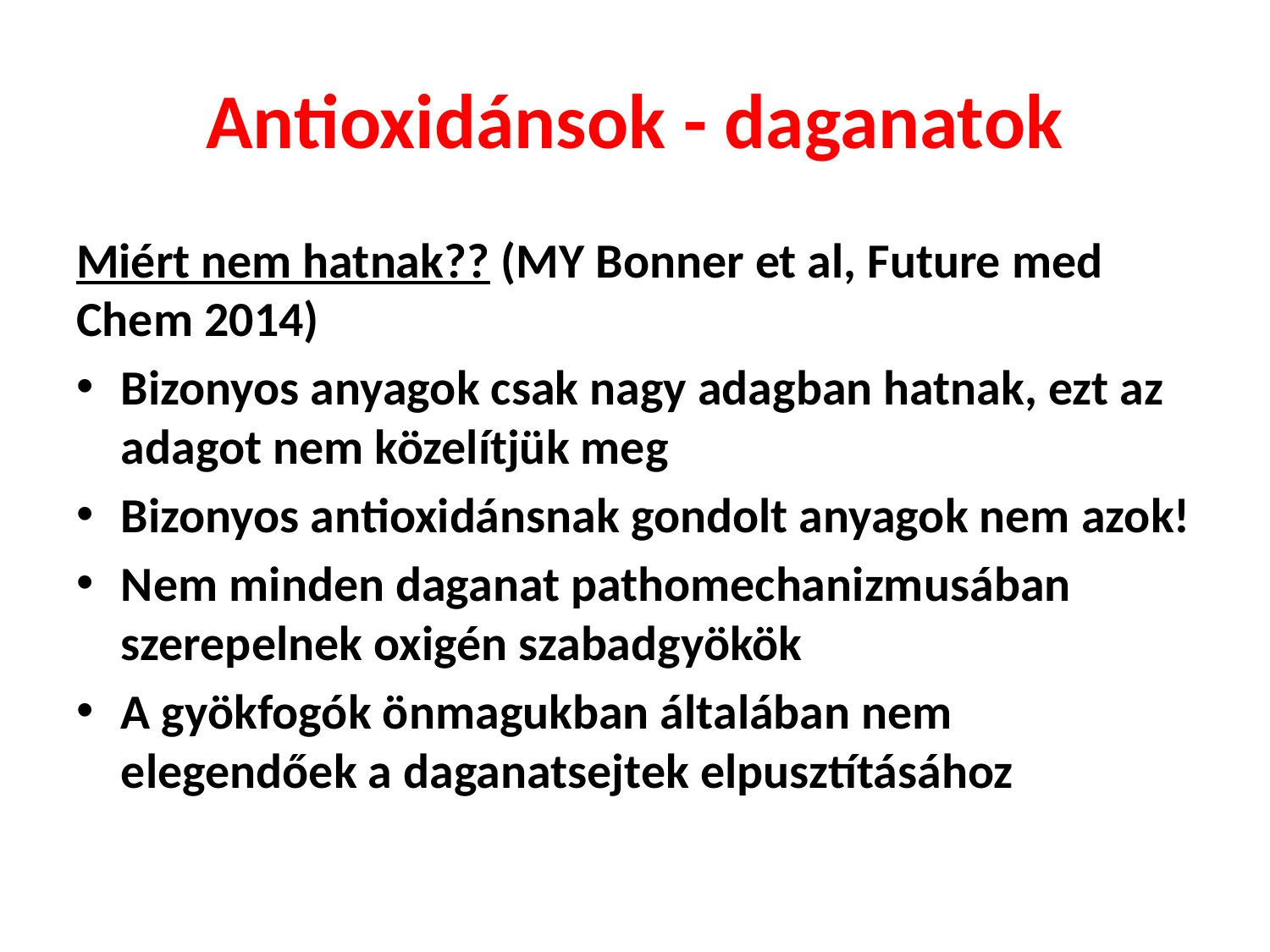

# Antioxidánsok - daganatok
Miért nem hatnak?? (MY Bonner et al, Future med Chem 2014)
Bizonyos anyagok csak nagy adagban hatnak, ezt az adagot nem közelítjük meg
Bizonyos antioxidánsnak gondolt anyagok nem azok!
Nem minden daganat pathomechanizmusában szerepelnek oxigén szabadgyökök
A gyökfogók önmagukban általában nem elegendőek a daganatsejtek elpusztításához